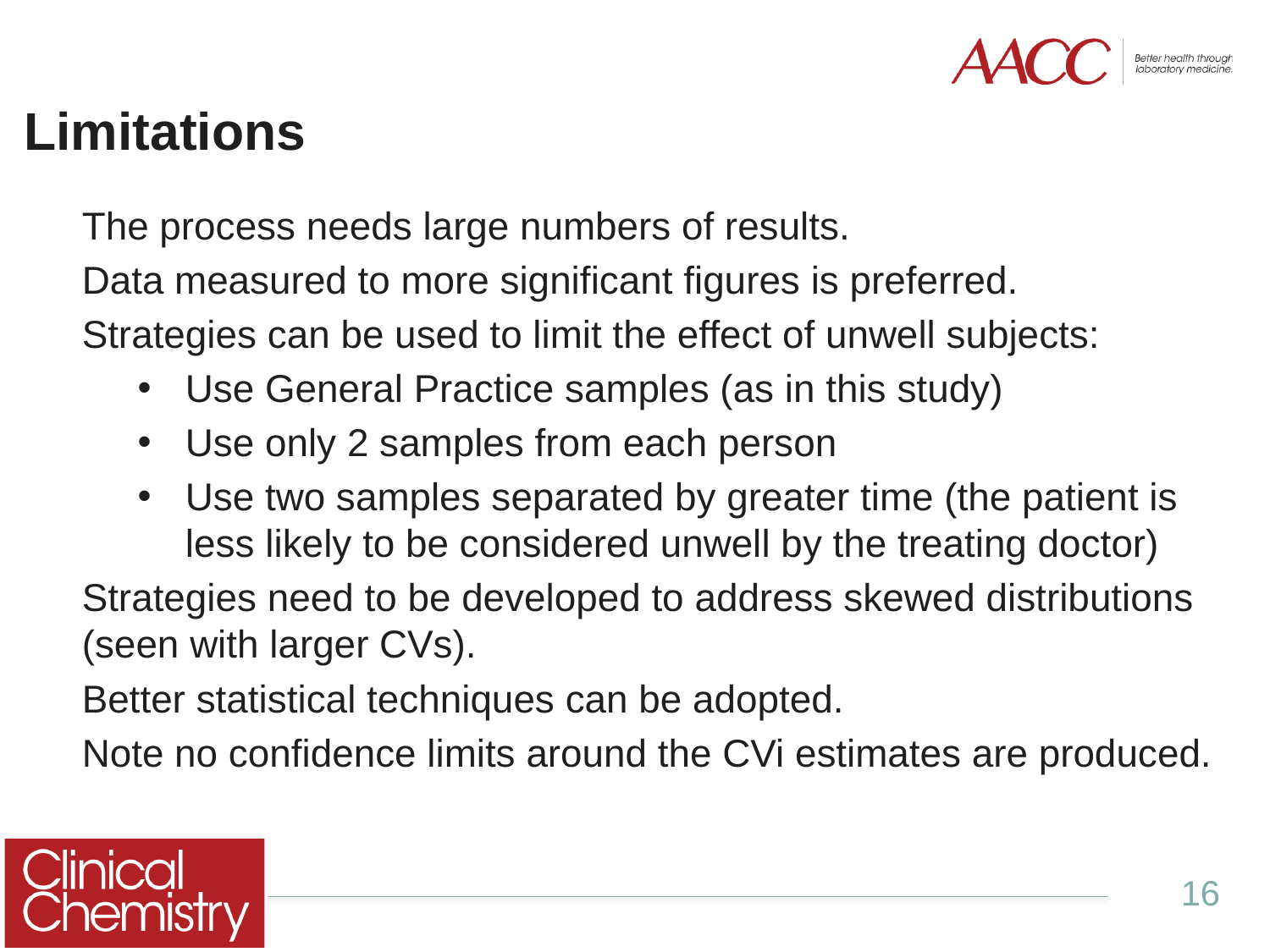

# Limitations
The process needs large numbers of results.
Data measured to more significant figures is preferred.
Strategies can be used to limit the effect of unwell subjects:
Use General Practice samples (as in this study)
Use only 2 samples from each person
Use two samples separated by greater time (the patient is less likely to be considered unwell by the treating doctor)
Strategies need to be developed to address skewed distributions (seen with larger CVs).
Better statistical techniques can be adopted.
Note no confidence limits around the CVi estimates are produced.
16